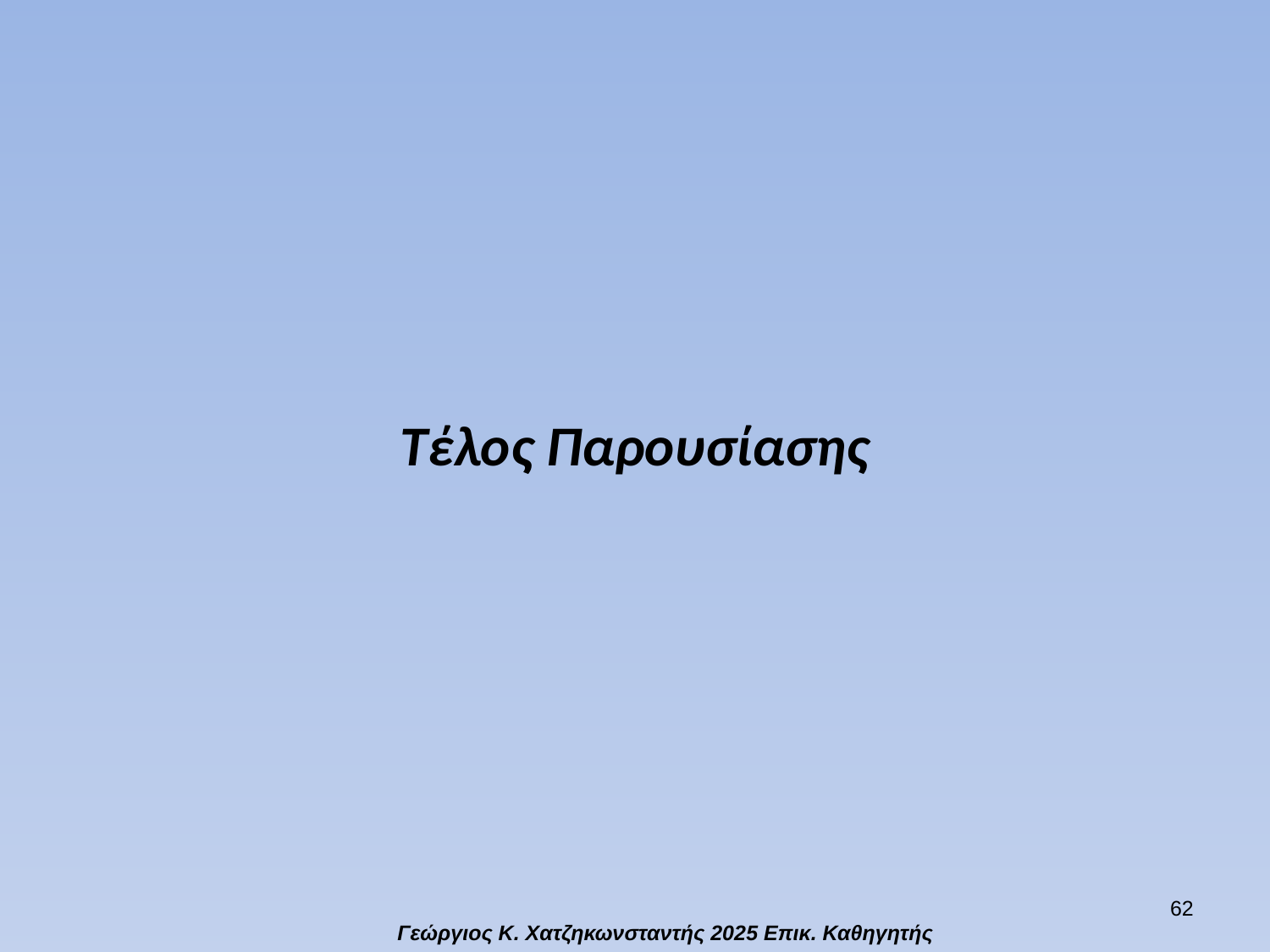

Τέλος Παρουσίασης
62
Γεώργιος Κ. Χατζηκωνσταντής 2025 Επικ. Καθηγητής